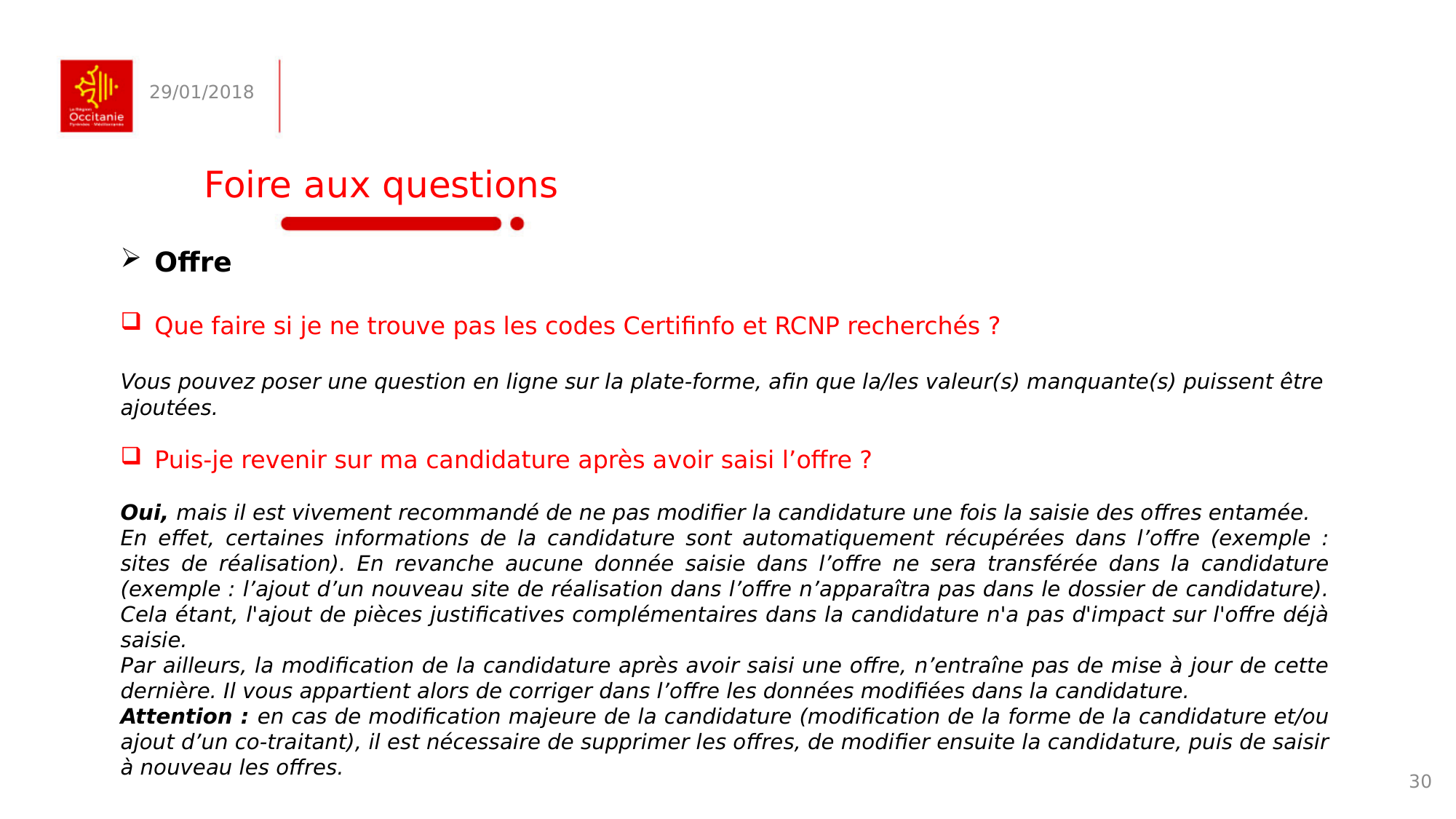

29/01/2018
Foire aux questions
Offre

Que faire si je ne trouve pas les codes Certifinfo et RCNP recherchés ?

Vous pouvez poser une question en ligne sur la plate-forme, afin que la/les valeur(s) manquante(s) puissent être ajoutées.

Puis-je revenir sur ma candidature après avoir saisi l’offre ?

Oui, mais il est vivement recommandé de ne pas modifier la candidature une fois la saisie des offres entamée.
En effet, certaines informations de la candidature sont automatiquement récupérées dans l’offre (exemple : sites de réalisation). En revanche aucune donnée saisie dans l’offre ne sera transférée dans la candidature (exemple : l’ajout d’un nouveau site de réalisation dans l’offre n’apparaîtra pas dans le dossier de candidature). Cela étant, l'ajout de pièces justificatives complémentaires dans la candidature n'a pas d'impact sur l'offre déjà saisie.
Par ailleurs, la modification de la candidature après avoir saisi une offre, n’entraîne pas de mise à jour de cette dernière. Il vous appartient alors de corriger dans l’offre les données modifiées dans la candidature.
Attention : en cas de modification majeure de la candidature (modification de la forme de la candidature et/ou ajout d’un co-traitant), il est nécessaire de supprimer les offres, de modifier ensuite la candidature, puis de saisir à nouveau les offres.

30